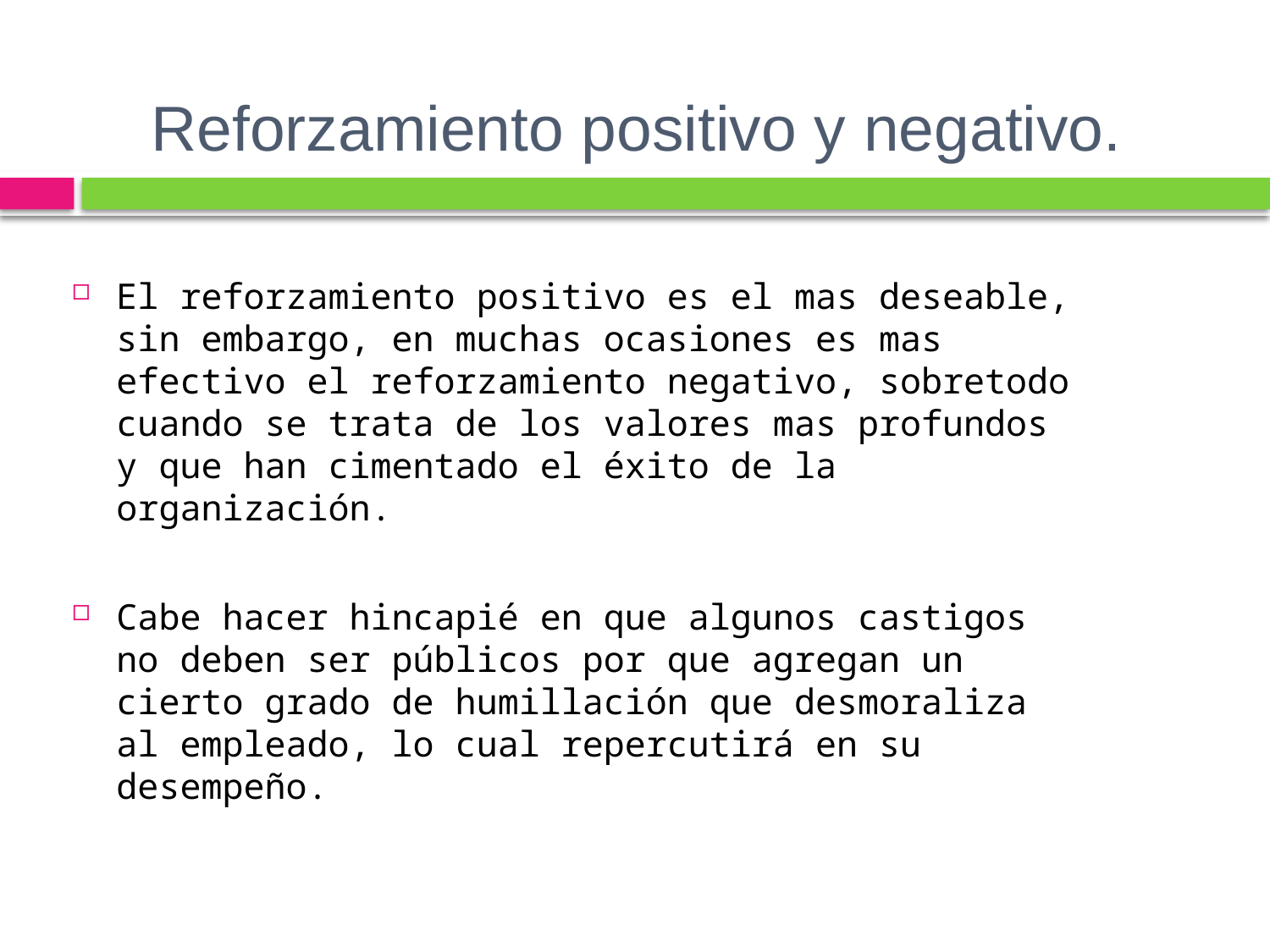

# Reforzamiento positivo y negativo.
El reforzamiento positivo es el mas deseable, sin embargo, en muchas ocasiones es mas efectivo el reforzamiento negativo, sobretodo cuando se trata de los valores mas profundos y que han cimentado el éxito de la organización.

Cabe hacer hincapié en que algunos castigos no deben ser públicos por que agregan un cierto grado de humillación que desmoraliza al empleado, lo cual repercutirá en su desempeño.